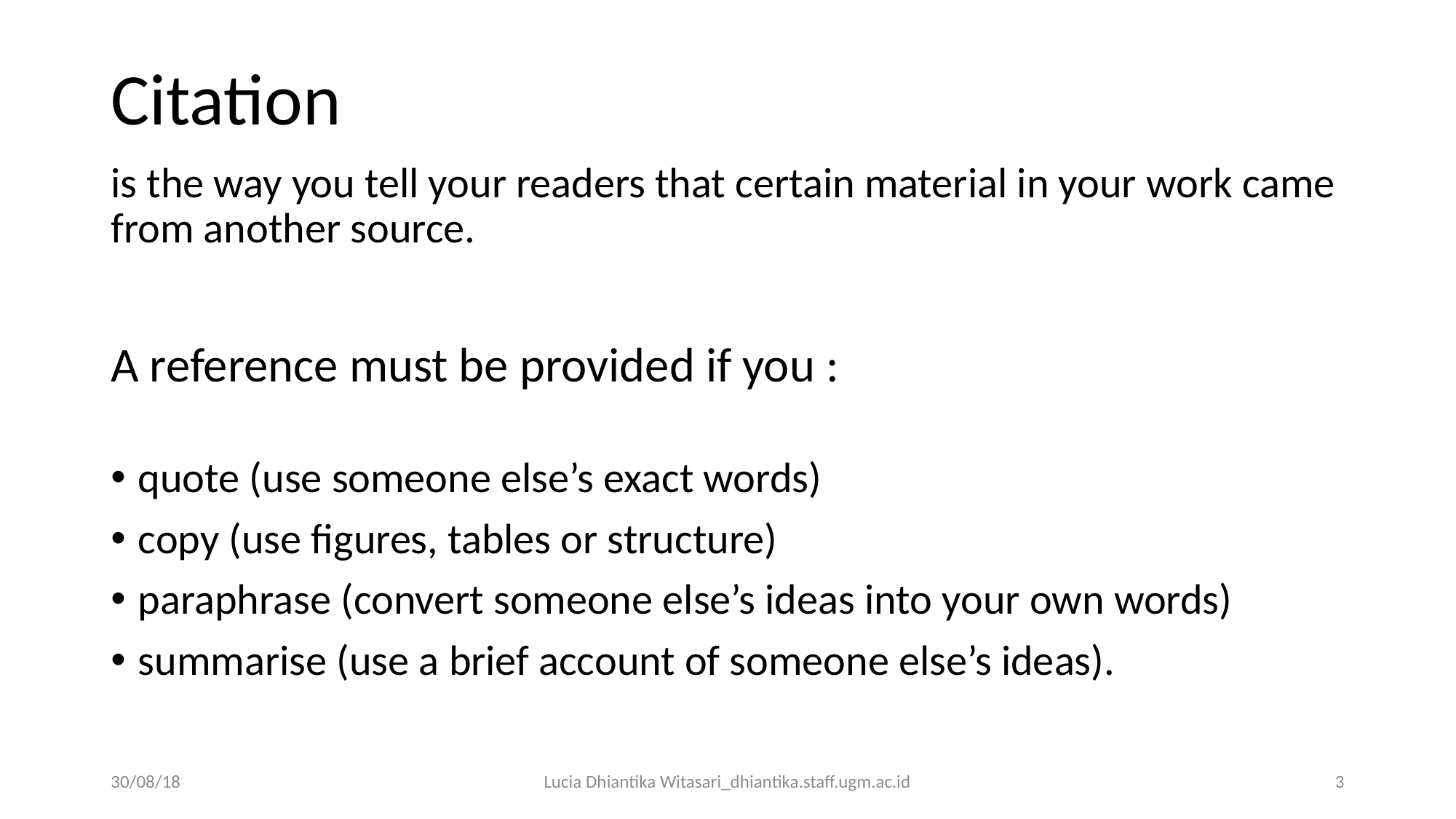

Citation
is the way you tell your readers that certain material in your work came from another source.
# A reference must be provided if you :
quote (use someone else’s exact words)
copy (use figures, tables or structure)
paraphrase (convert someone else’s ideas into your own words)
summarise (use a brief account of someone else’s ideas).

30/08/18
Lucia Dhiantika Witasari_dhiantika.staff.ugm.ac.id
3